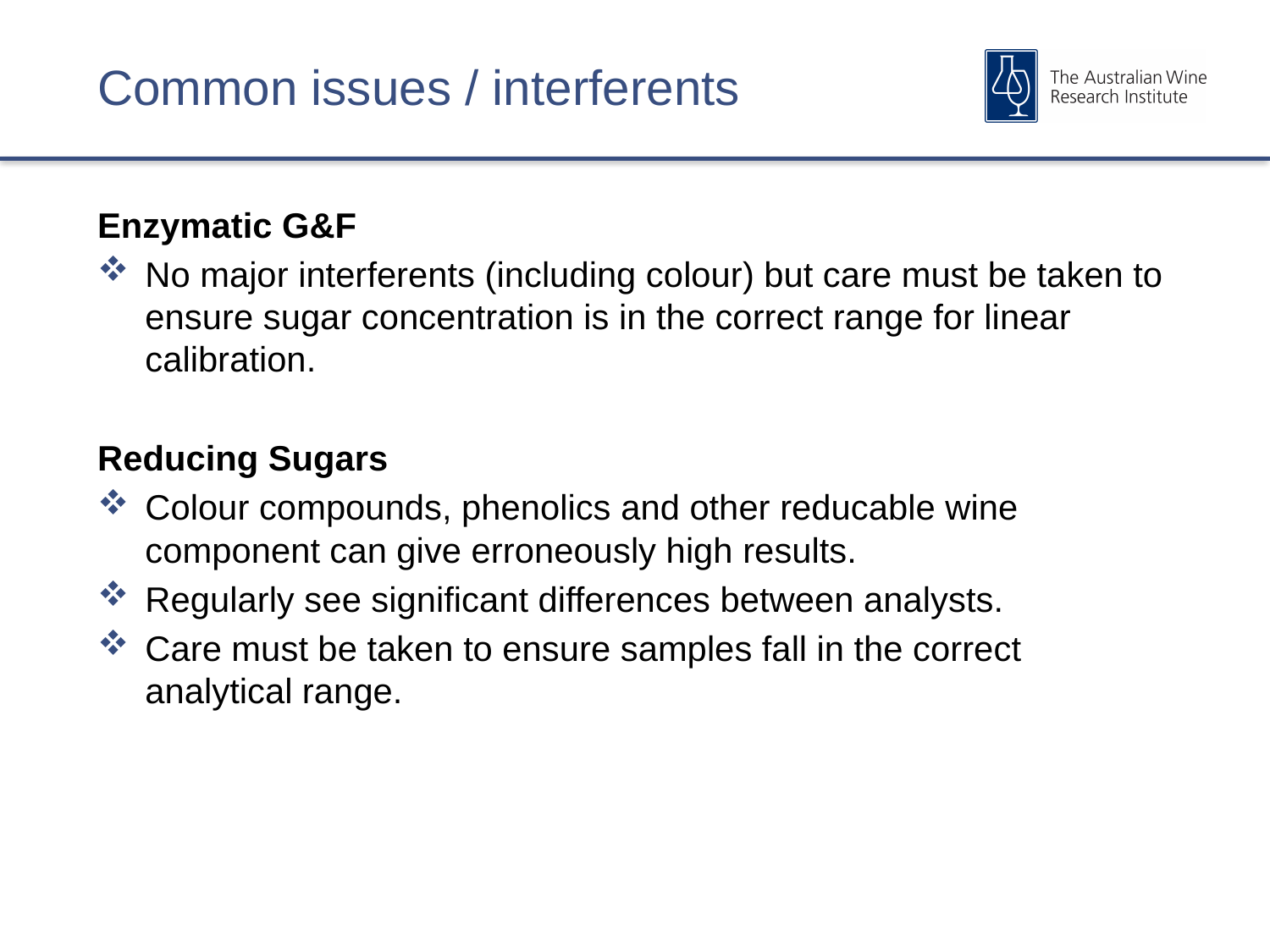

# Common issues / interferents
Enzymatic G&F
No major interferents (including colour) but care must be taken to ensure sugar concentration is in the correct range for linear calibration.

Reducing Sugars
Colour compounds, phenolics and other reducable wine component can give erroneously high results.
Regularly see significant differences between analysts.
Care must be taken to ensure samples fall in the correct analytical range.